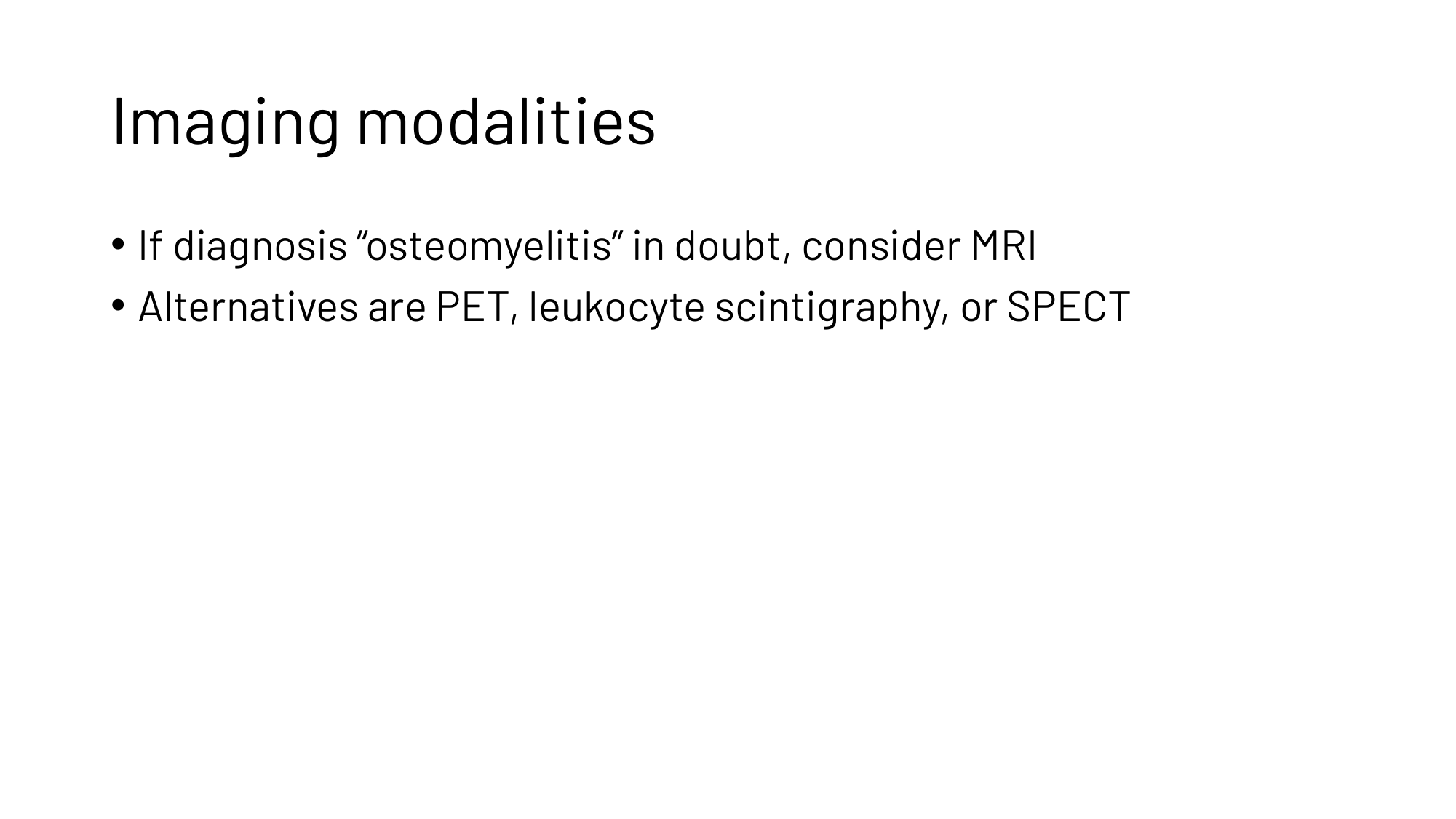

# Imaging modalities
If diagnosis “osteomyelitis” in doubt, consider MRI
Alternatives are PET, leukocyte scintigraphy, or SPECT